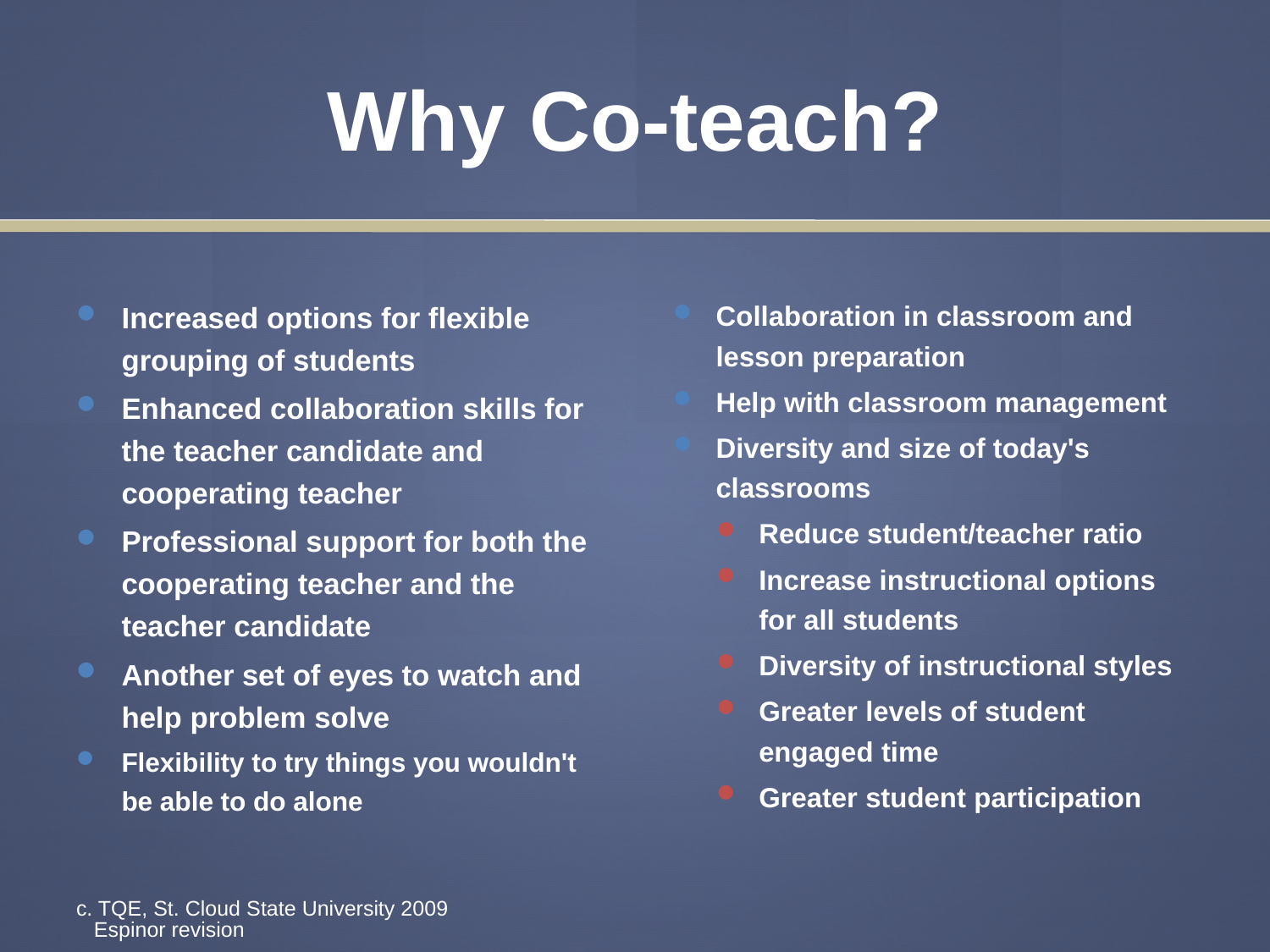

# Why Co-teach?
Increased options for flexible grouping of students
Enhanced collaboration skills for the teacher candidate and cooperating teacher
Professional support for both the cooperating teacher and the teacher candidate
Another set of eyes to watch and help problem solve
Flexibility to try things you wouldn't be able to do alone

Collaboration in classroom and lesson preparation
Help with classroom management
Diversity and size of today's classrooms
Reduce student/teacher ratio
Increase instructional options for all students
Diversity of instructional styles
Greater levels of student engaged time
Greater student participation

c. TQE, St. Cloud State University 2009   Espinor revision